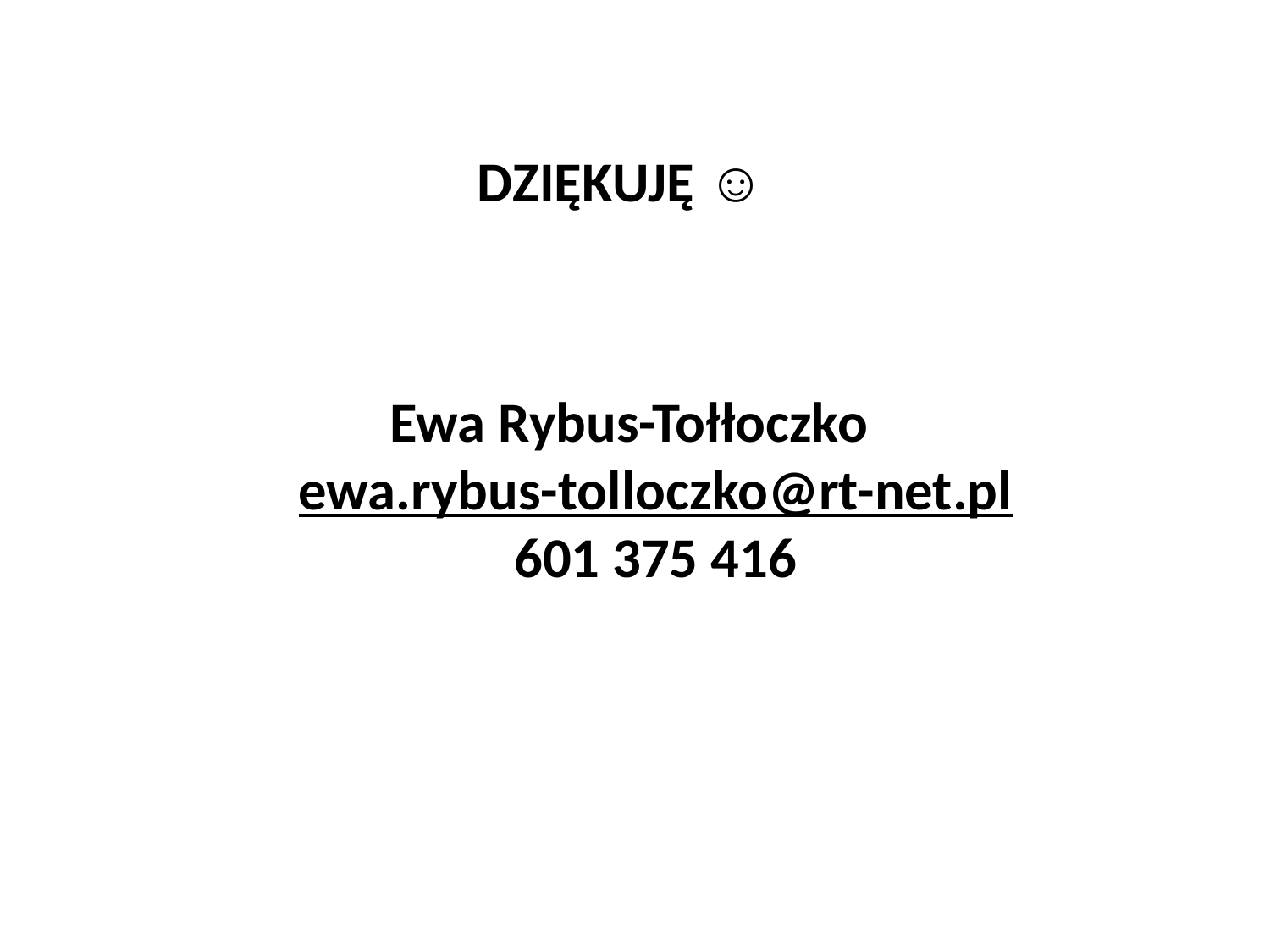

DZIĘKUJĘ ☺

Ewa Rybus-Tołłoczko
ewa.rybus-tolloczko@rt-net.pl
601 375 416